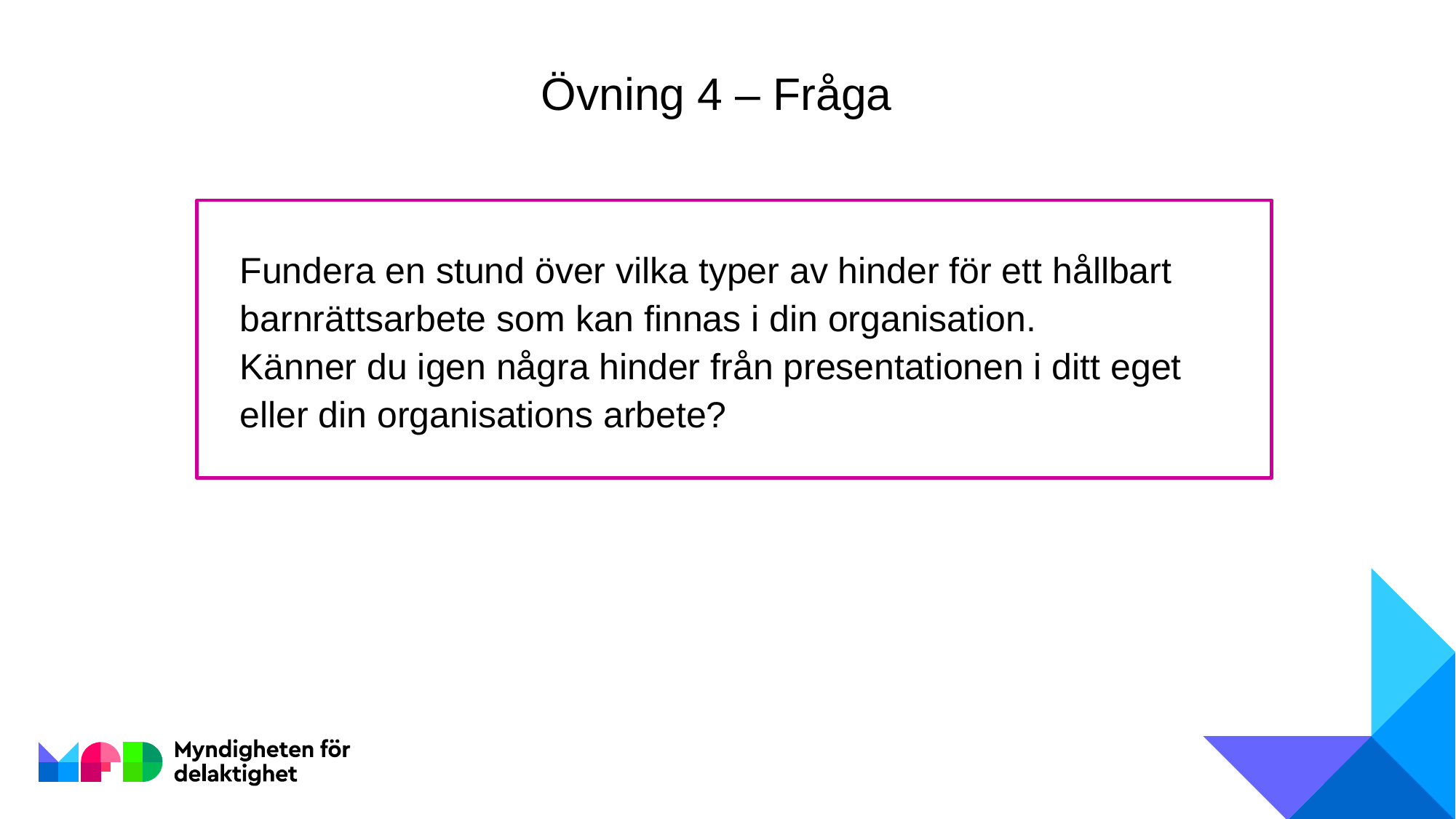

Övning 4 – Fråga
Fundera en stund över vilka typer av hinder för ett hållbart barnrättsarbete som kan finnas i din organisation.
Känner du igen några hinder från presentationen i ditt eget eller din organisations arbete?